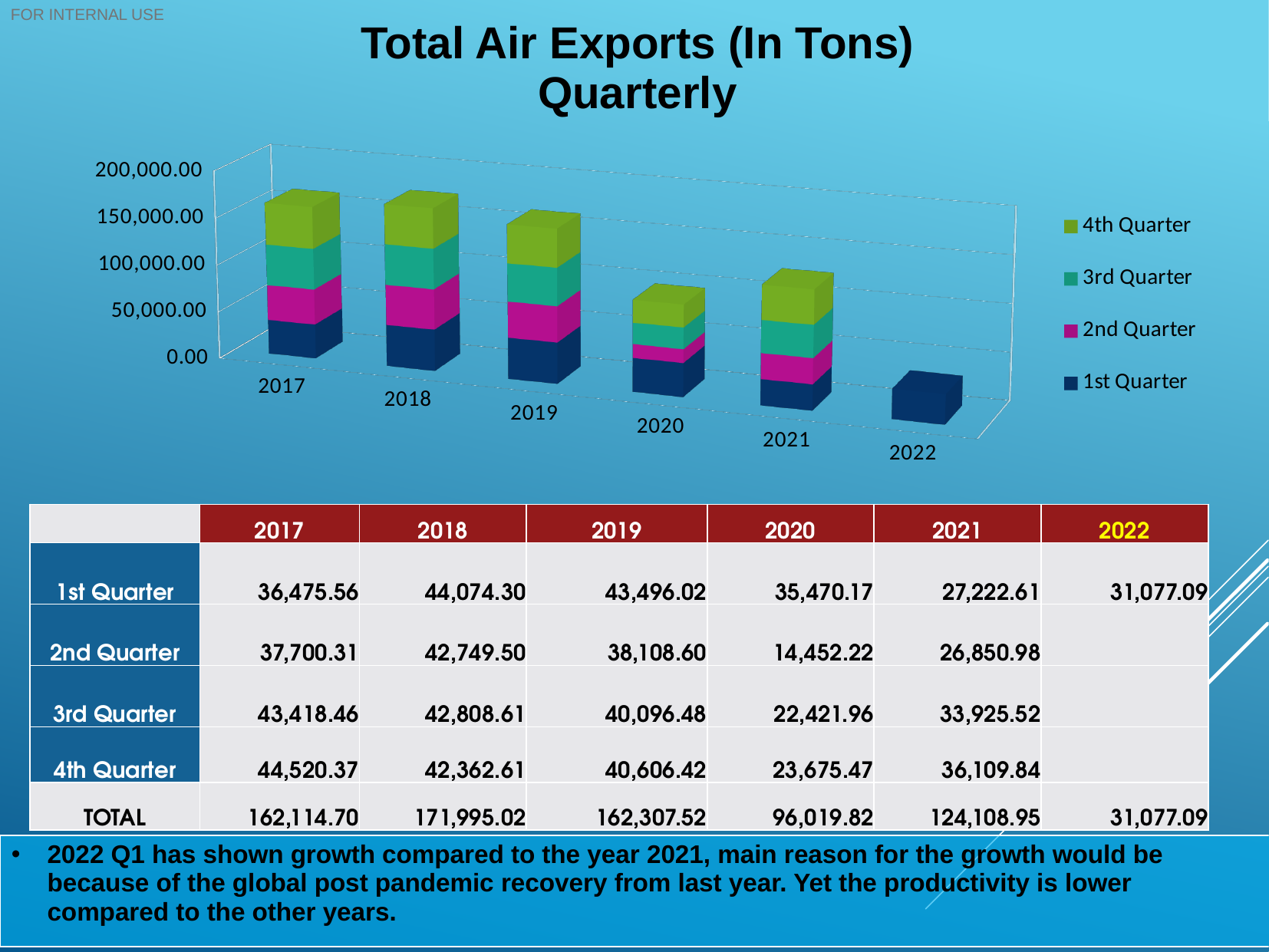

Total Air Exports (In Tons)
Quarterly

[unsupported chart]

|  | 2017 | 2018 | 2019 | 2020 | 2021 | 2022 |
| --- | --- | --- | --- | --- | --- | --- |
| 1st Quarter | 36,475.56 | 44,074.30 | 43,496.02 | 35,470.17 | 27,222.61 | 31,077.09 |
| 2nd Quarter | 37,700.31 | 42,749.50 | 38,108.60 | 14,452.22 | 26,850.98 |  |
| 3rd Quarter | 43,418.46 | 42,808.61 | 40,096.48 | 22,421.96 | 33,925.52 |  |
| 4th Quarter | 44,520.37 | 42,362.61 | 40,606.42 | 23,675.47 | 36,109.84 |  |
| TOTAL | 162,114.70 | 171,995.02 | 162,307.52 | 96,019.82 | 124,108.95 | 31,077.09 |
2022 Q1 has shown growth compared to the year 2021, main reason for the growth would be because of the global post pandemic recovery from last year. Yet the productivity is lower compared to the other years.